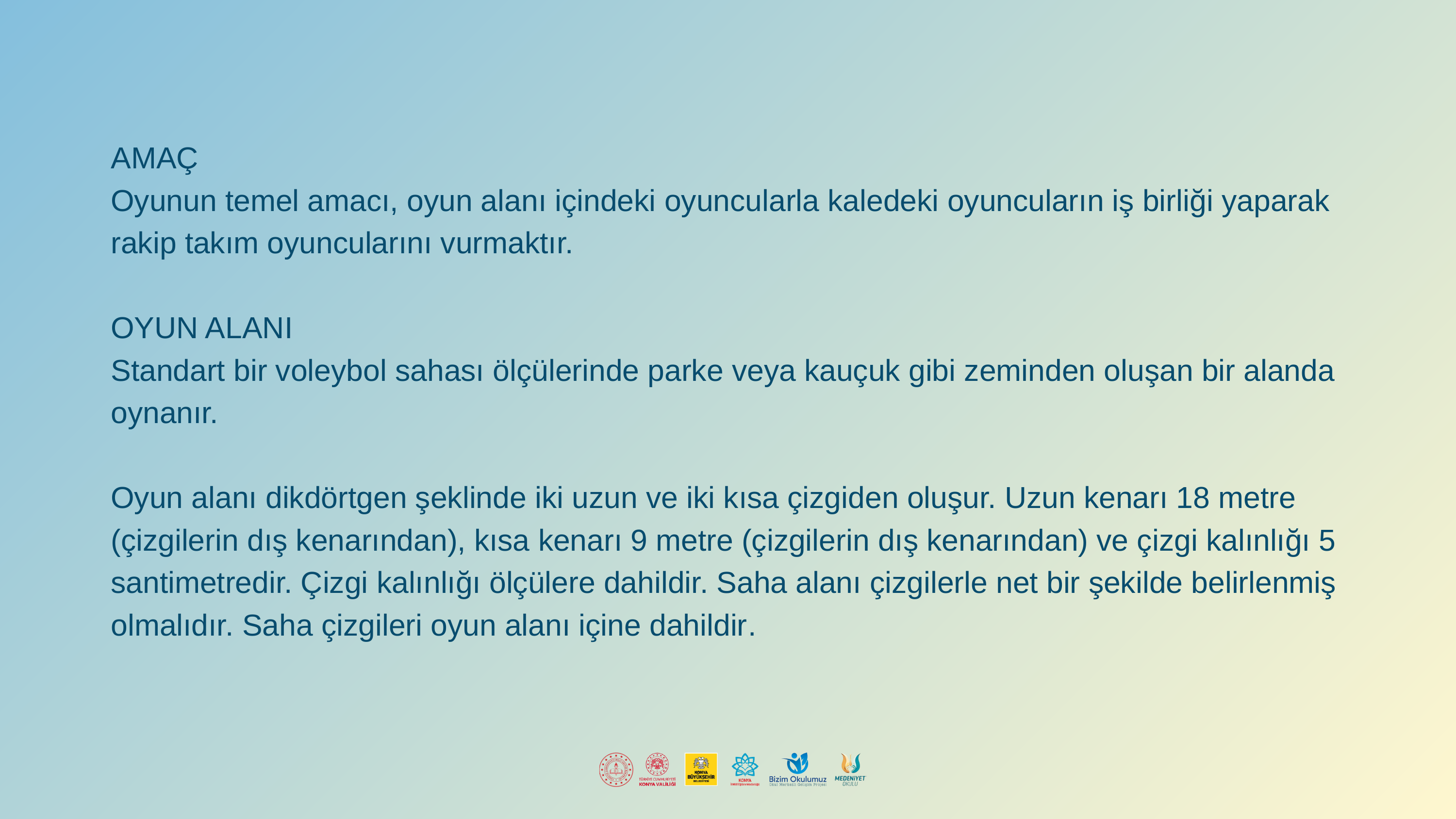

AMAÇ
Oyunun temel amacı, oyun alanı içindeki oyuncularla kaledeki oyuncuların iş birliği yaparak rakip takım oyuncularını vurmaktır.

OYUN ALANI
Standart bir voleybol sahası ölçülerinde parke veya kauçuk gibi zeminden oluşan bir alanda oynanır.

Oyun alanı dikdörtgen şeklinde iki uzun ve iki kısa çizgiden oluşur. Uzun kenarı 18 metre
(çizgilerin dış kenarından), kısa kenarı 9 metre (çizgilerin dış kenarından) ve çizgi kalınlığı 5 santimetredir. Çizgi kalınlığı ölçülere dahildir. Saha alanı çizgilerle net bir şekilde belirlenmiş olmalıdır. Saha çizgileri oyun alanı içine dahildir.